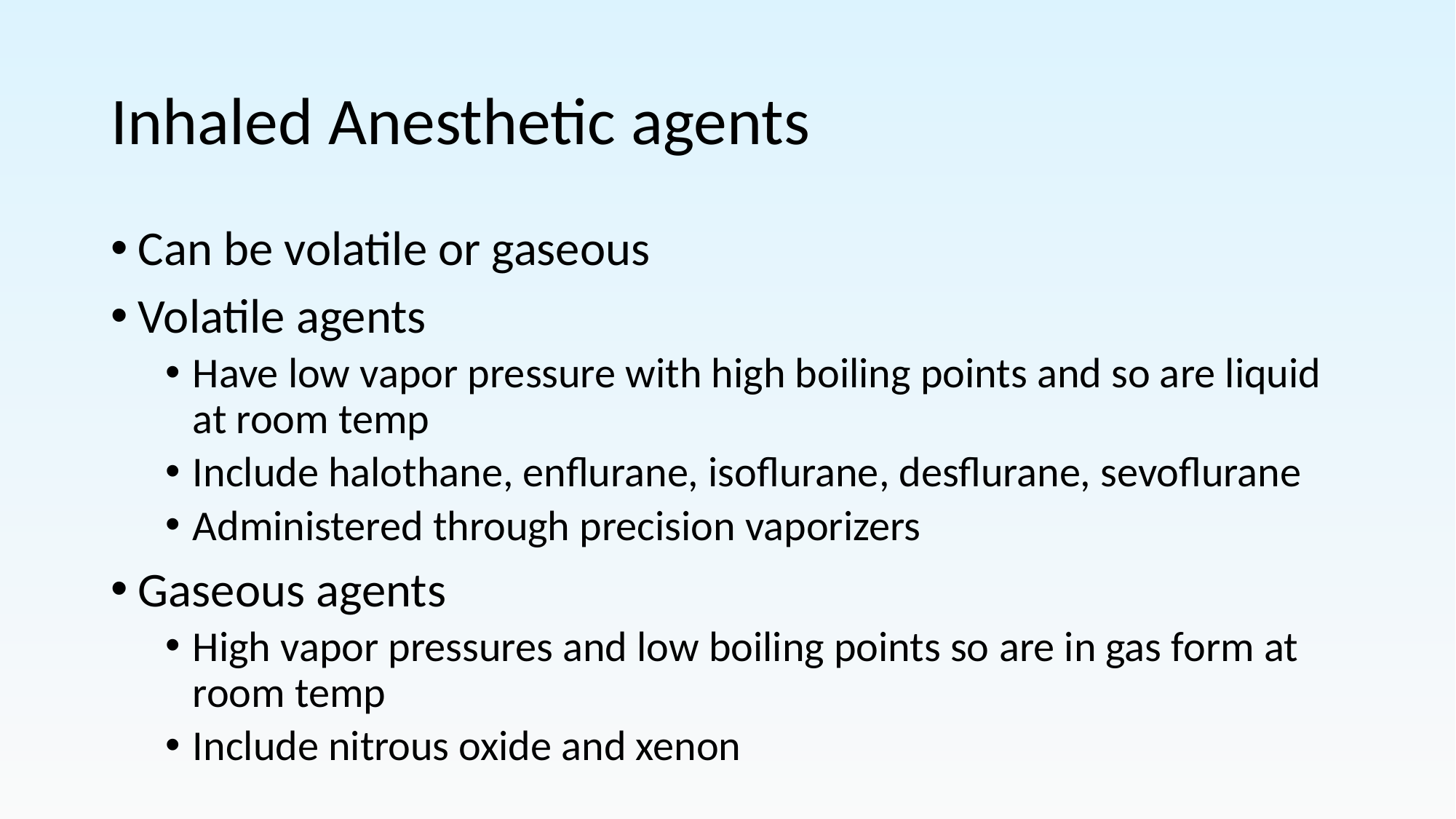

# Inhaled Anesthetic agents
Can be volatile or gaseous
Volatile agents
Have low vapor pressure with high boiling points and so are liquid at room temp
Include halothane, enflurane, isoflurane, desflurane, sevoflurane
Administered through precision vaporizers
Gaseous agents
High vapor pressures and low boiling points so are in gas form at room temp
Include nitrous oxide and xenon